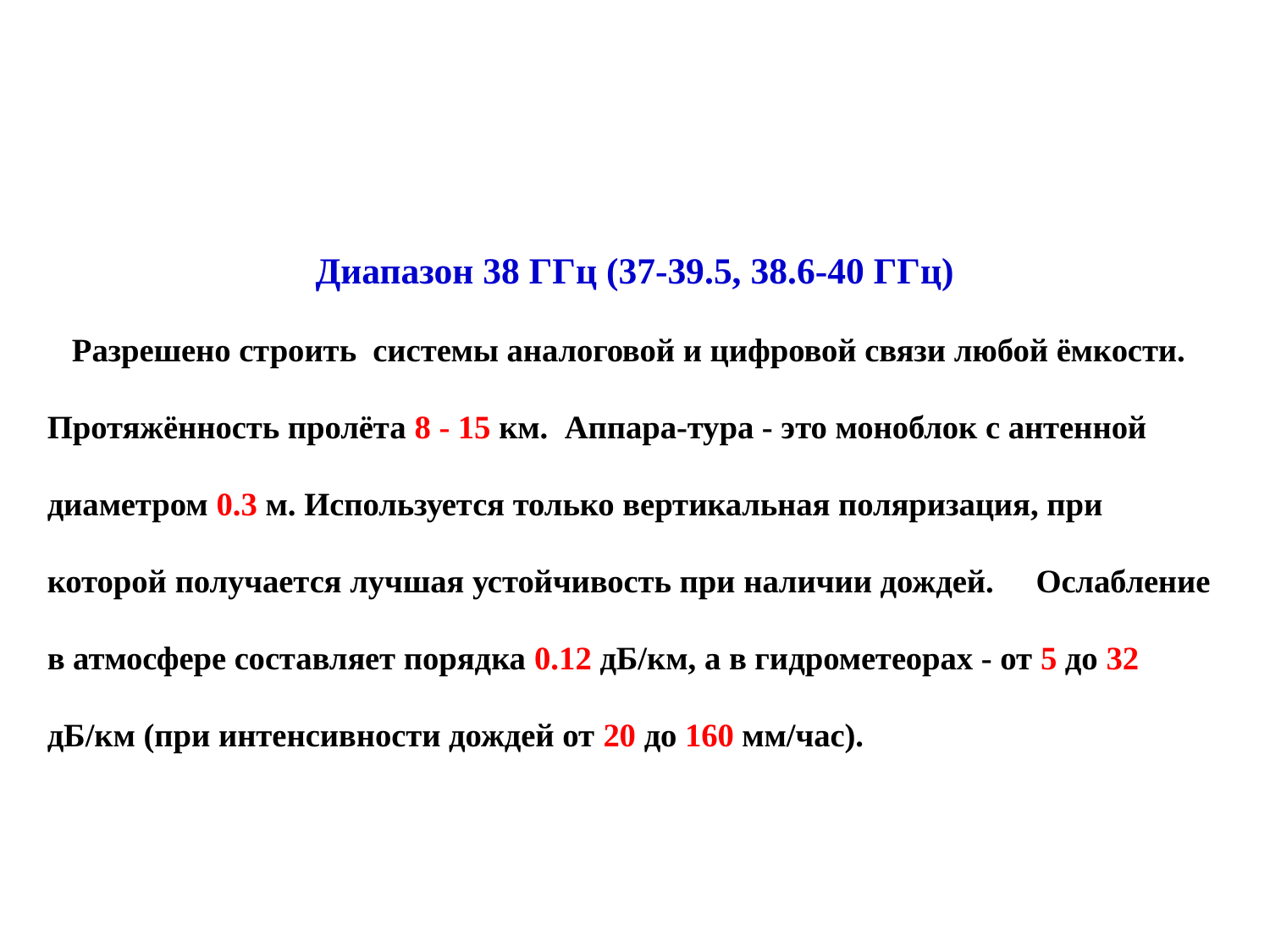

Диапазон 38 ГГц (37-39.5, 38.6-40 ГГц)
    Разрешено строить  системы аналоговой и цифровой связи любой ёмкости. Протяжённость пролёта 8 - 15 км.  Аппара-тура - это моноблок с антенной диаметром 0.3 м. Используется только вертикальная поляризация, при которой получается лучшая устойчивость при наличии дождей.     Ослабление в атмосфере составляет порядка 0.12 дБ/км, а в гидрометеорах - от 5 до 32 дБ/км (при интенсивности дождей от 20 до 160 мм/час).